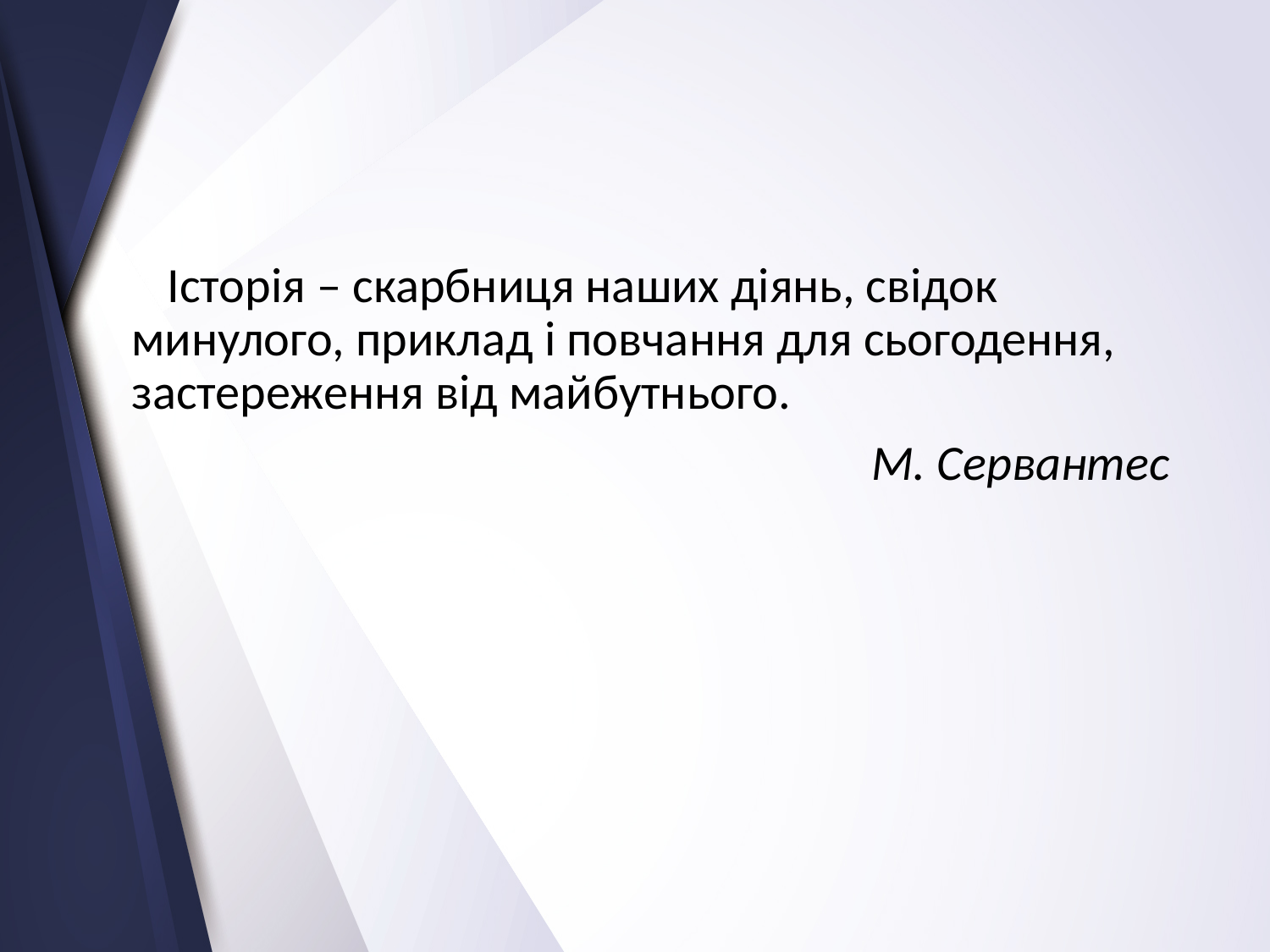

Історія – скарбниця наших діянь, свідок минулого, приклад і повчання для сьогодення, застереження від майбутнього.
М. Сервантес